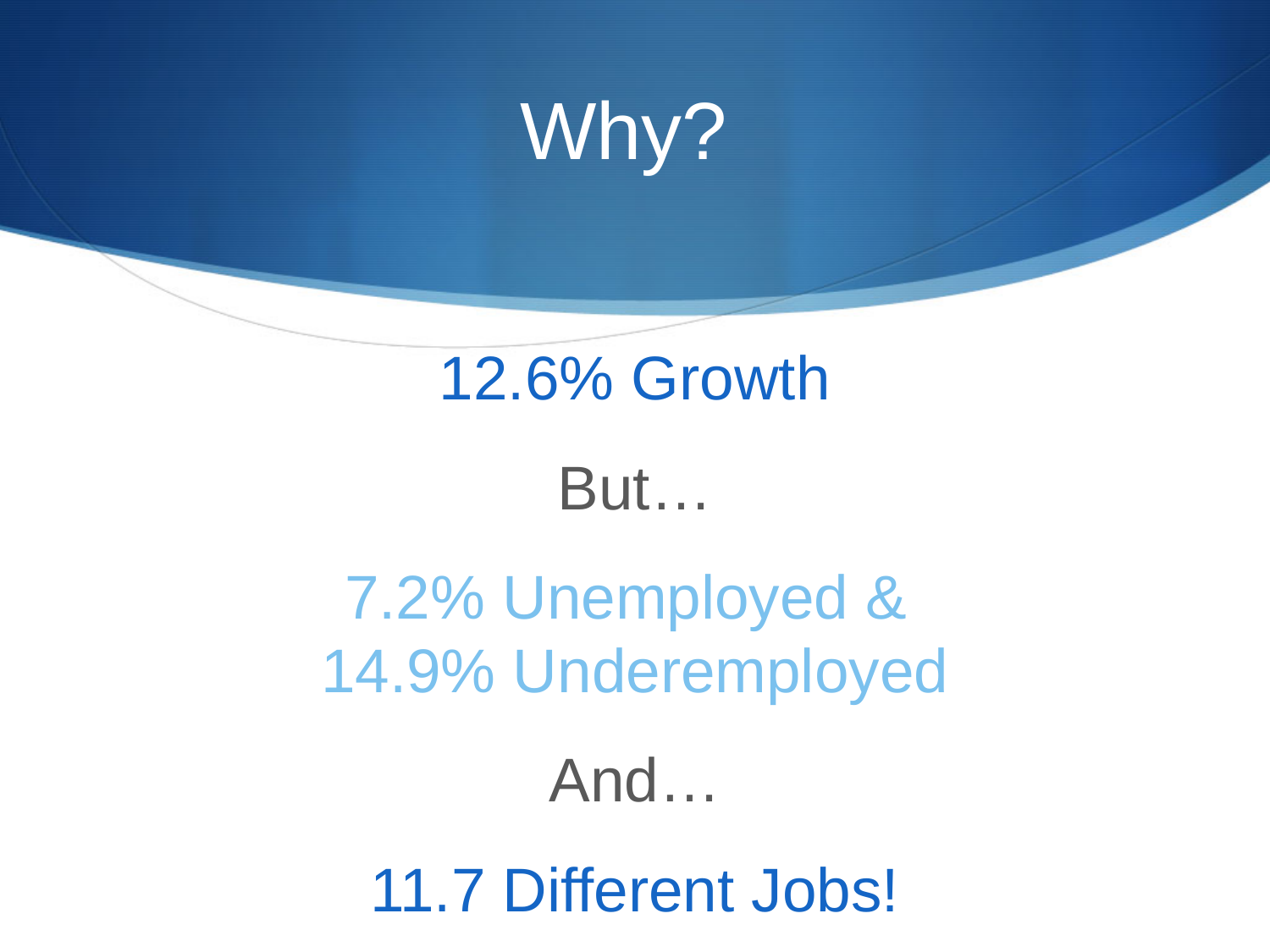

# Why?
12.6% Growth
But…
7.2% Unemployed &
14.9% Underemployed
And…
11.7 Different Jobs!